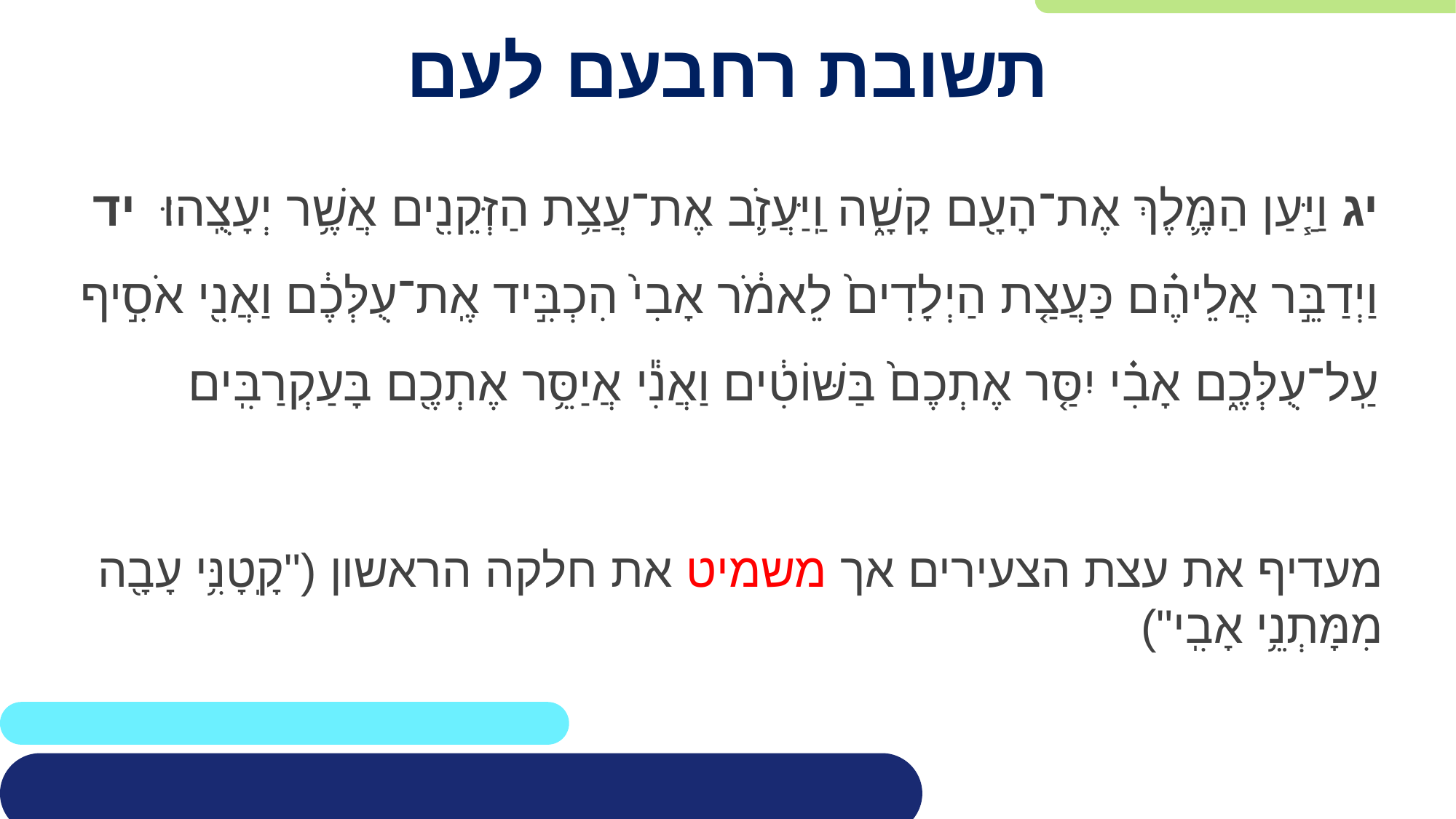

# תשובת רחבעם לעם
יג וַיַּ֧עַן הַמֶּ֛לֶךְ אֶת־הָעָ֖ם קָשָׁ֑ה וַֽיַּעֲזֹ֛ב אֶת־עֲצַ֥ת הַזְּקֵנִ֖ים אֲשֶׁ֥ר יְעָצֻֽהוּ׃  יד וַיְדַבֵּ֣ר אֲלֵיהֶ֗ם כַּעֲצַ֤ת הַיְלָדִים֙ לֵאמֹ֔ר אָבִי֙ הִכְבִּ֣יד אֶֽת־עֻלְּכֶ֔ם וַאֲנִ֖י אֹסִ֣יף עַֽל־עֻלְּכֶ֑ם אָבִ֗י יִסַּ֤ר אֶתְכֶם֙ בַּשּׁוֹטִ֔ים וַאֲנִ֕י אֲיַסֵּ֥ר אֶתְכֶ֖ם בָּעַקְרַבִּֽים׃
מעדיף את עצת הצעירים אך משמיט את חלקה הראשון ("קָֽטָנִּ֥י עָבָ֖ה מִמָּתְנֵ֥י אָבִֽי")